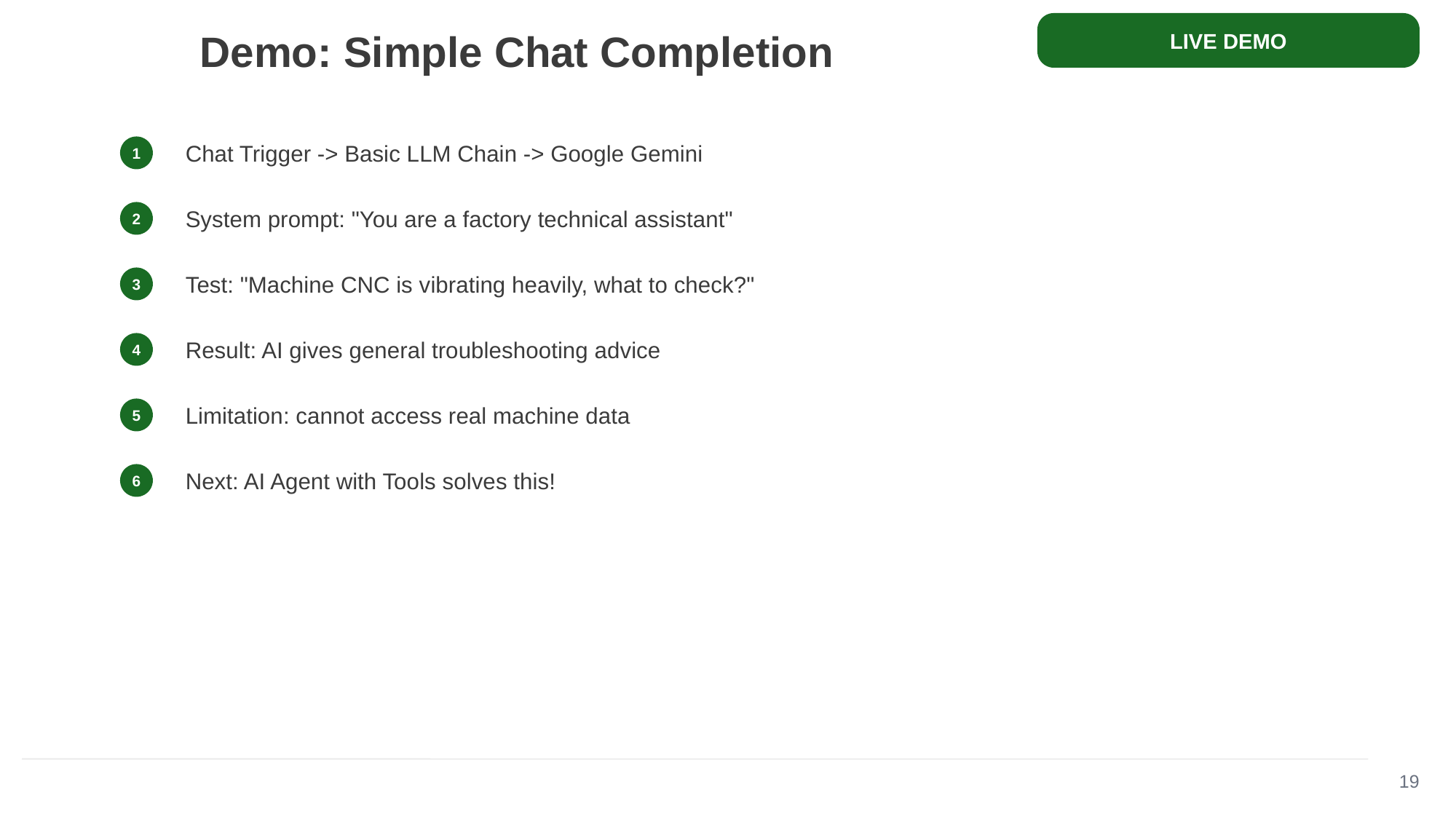

LIVE DEMO
Demo: Simple Chat Completion
Chat Trigger -> Basic LLM Chain -> Google Gemini

1
System prompt: "You are a factory technical assistant"

2
Test: "Machine CNC is vibrating heavily, what to check?"

3
Result: AI gives general troubleshooting advice

4
Limitation: cannot access real machine data

5
Next: AI Agent with Tools solves this!

6

19